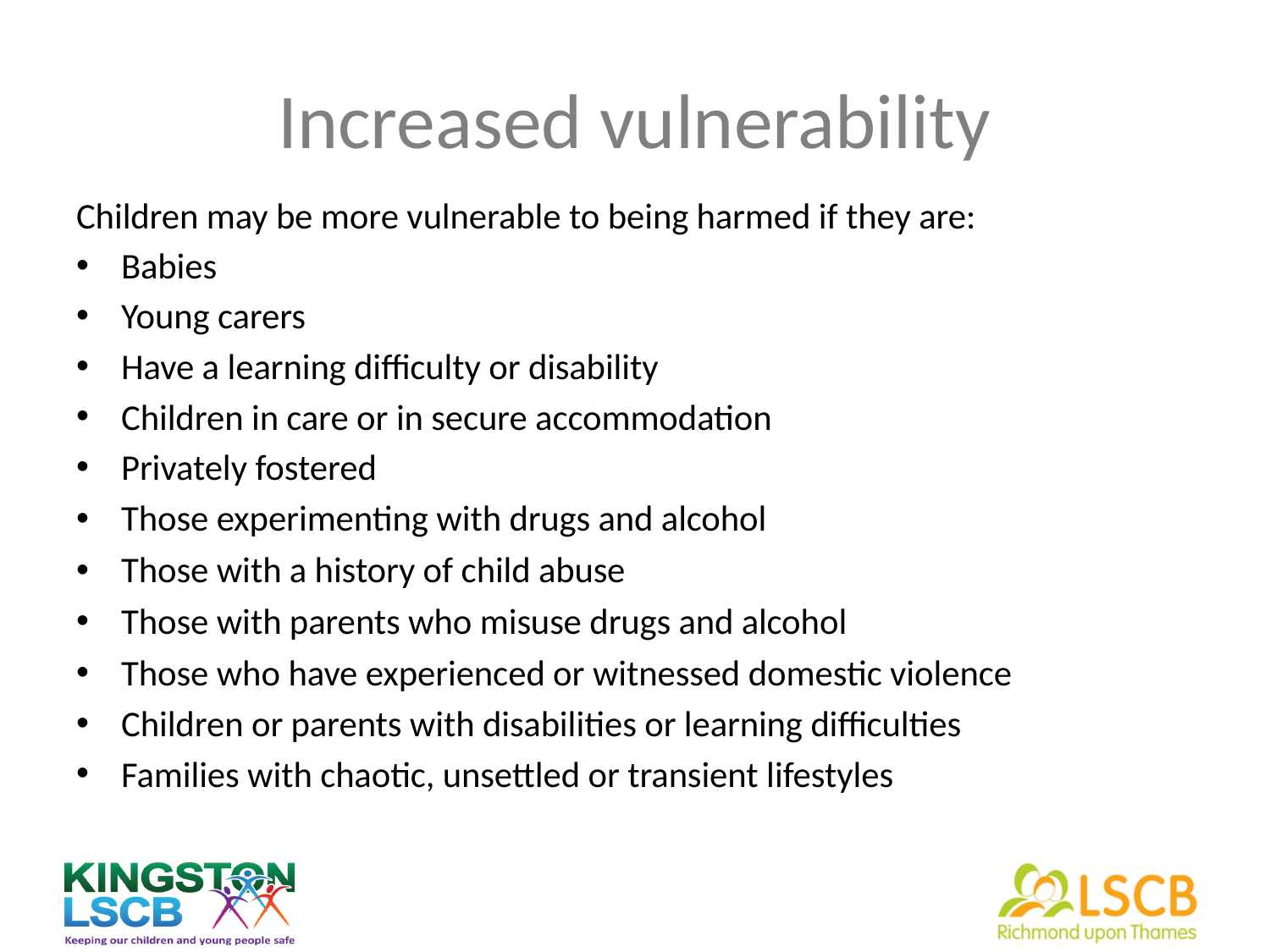

# Increased vulnerability
Children may be more vulnerable to being harmed if they are:
Babies
Young carers
Have a learning difficulty or disability
Children in care or in secure accommodation
Privately fostered
Those experimenting with drugs and alcohol
Those with a history of child abuse
Those with parents who misuse drugs and alcohol
Those who have experienced or witnessed domestic violence
Children or parents with disabilities or learning difficulties
Families with chaotic, unsettled or transient lifestyles